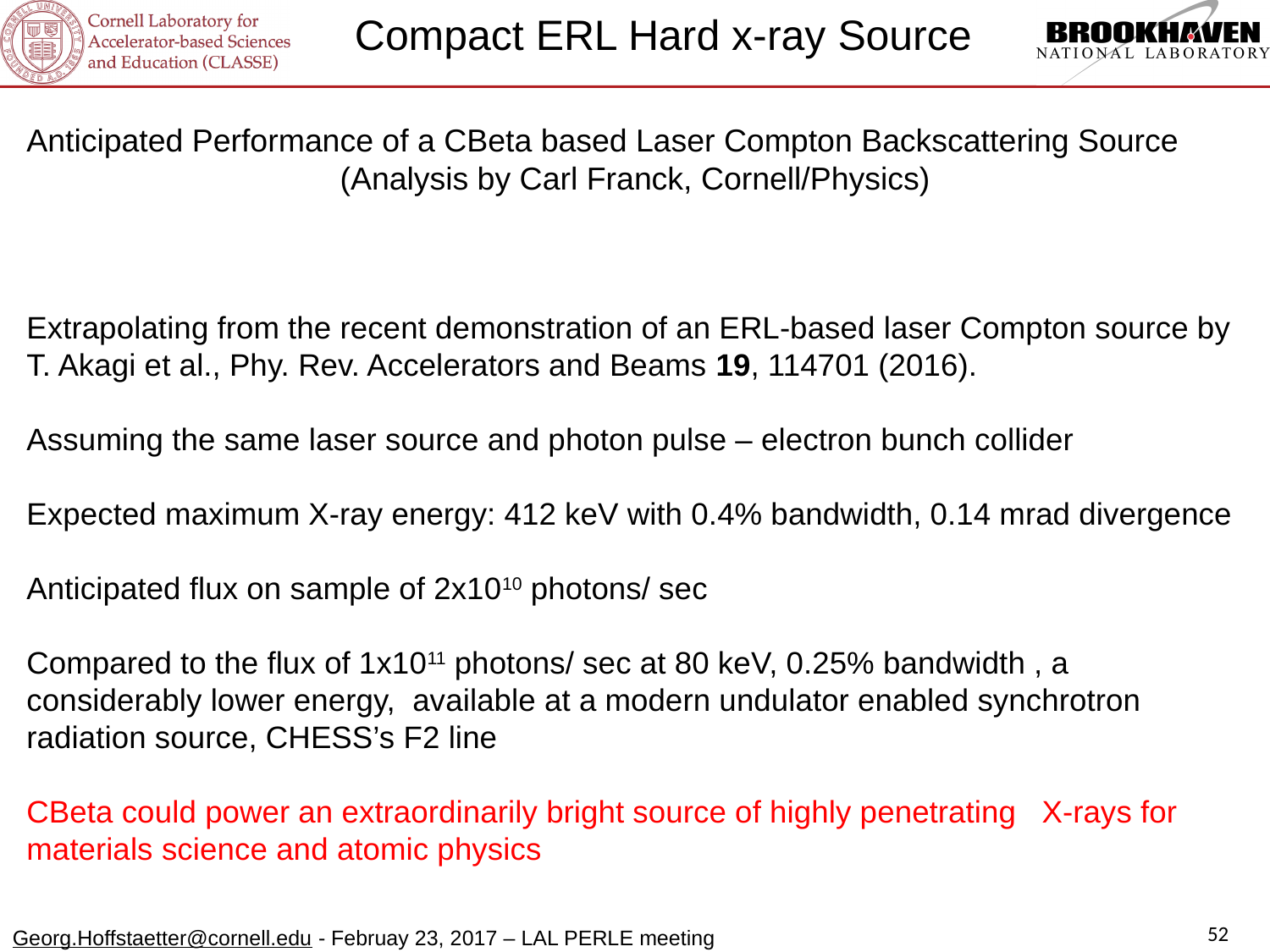

Compact ERL Hard x-ray Source
Anticipated Performance of a CBeta based Laser Compton Backscattering Source
(Analysis by Carl Franck, Cornell/Physics)
Extrapolating from the recent demonstration of an ERL-based laser Compton source by T. Akagi et al., Phy. Rev. Accelerators and Beams 19, 114701 (2016).

Assuming the same laser source and photon pulse – electron bunch collider

Expected maximum X-ray energy: 412 keV with 0.4% bandwidth, 0.14 mrad divergence

Anticipated flux on sample of 2x1010 photons/ sec

Compared to the flux of 1x1011 photons/ sec at 80 keV, 0.25% bandwidth , a considerably lower energy,  available at a modern undulator enabled synchrotron radiation source, CHESS’s F2 line

CBeta could power an extraordinarily bright source of highly penetrating   X-rays for materials science and atomic physics